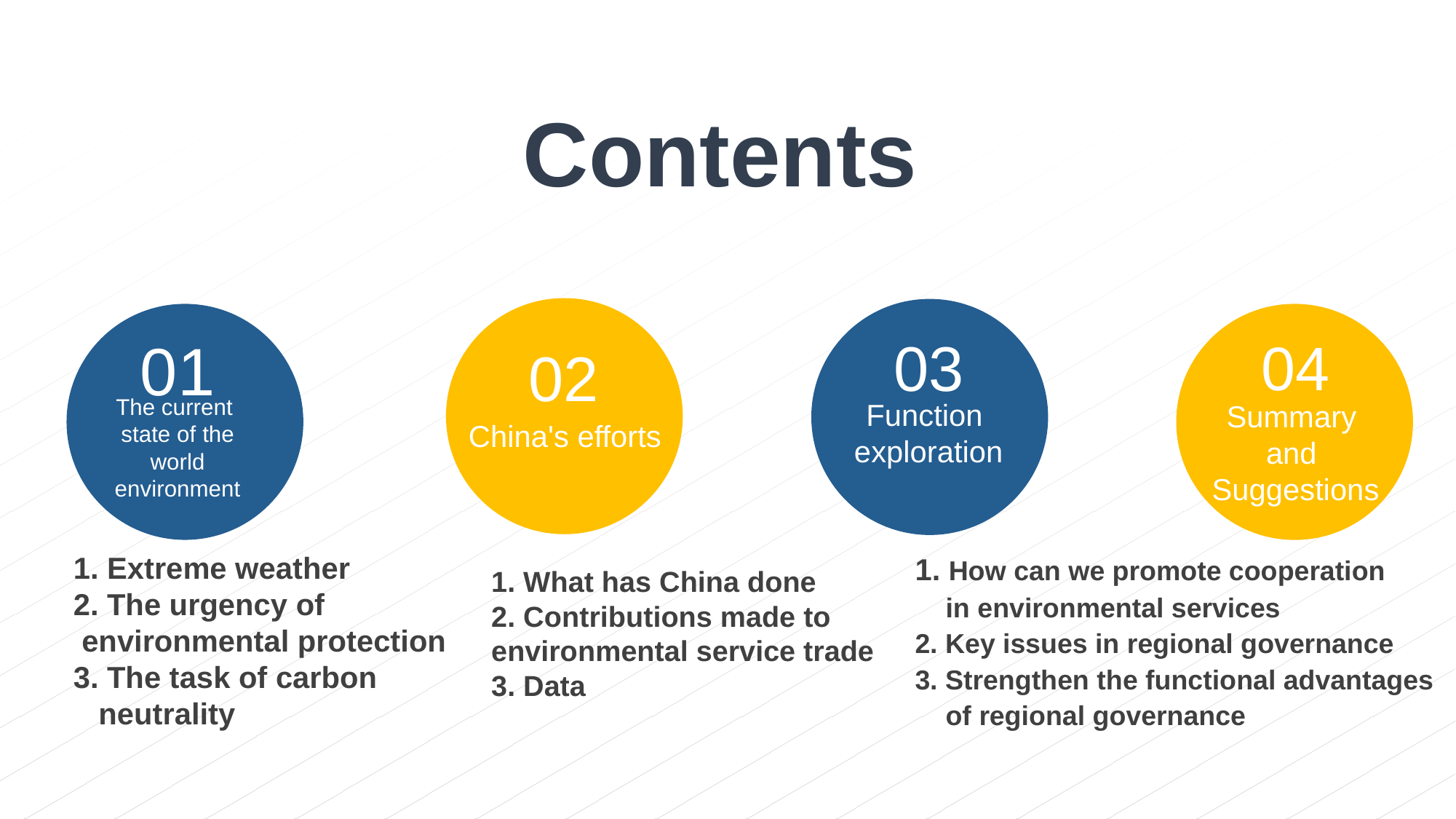

Contents

01
The current
state of the
 world
environment
1. Extreme weather
2. The urgency of
 environmental protection
3. The task of carbon
   neutrality
03
Function
exploration
04
02
China's efforts
1. What has China done
2. Contributions made to
environmental service trade
3. Data
Summary
and
Suggestions
1. How can we promote cooperation
    in environmental services
2. Key issues in regional governance
3. Strengthen the functional advantages
    of regional governance